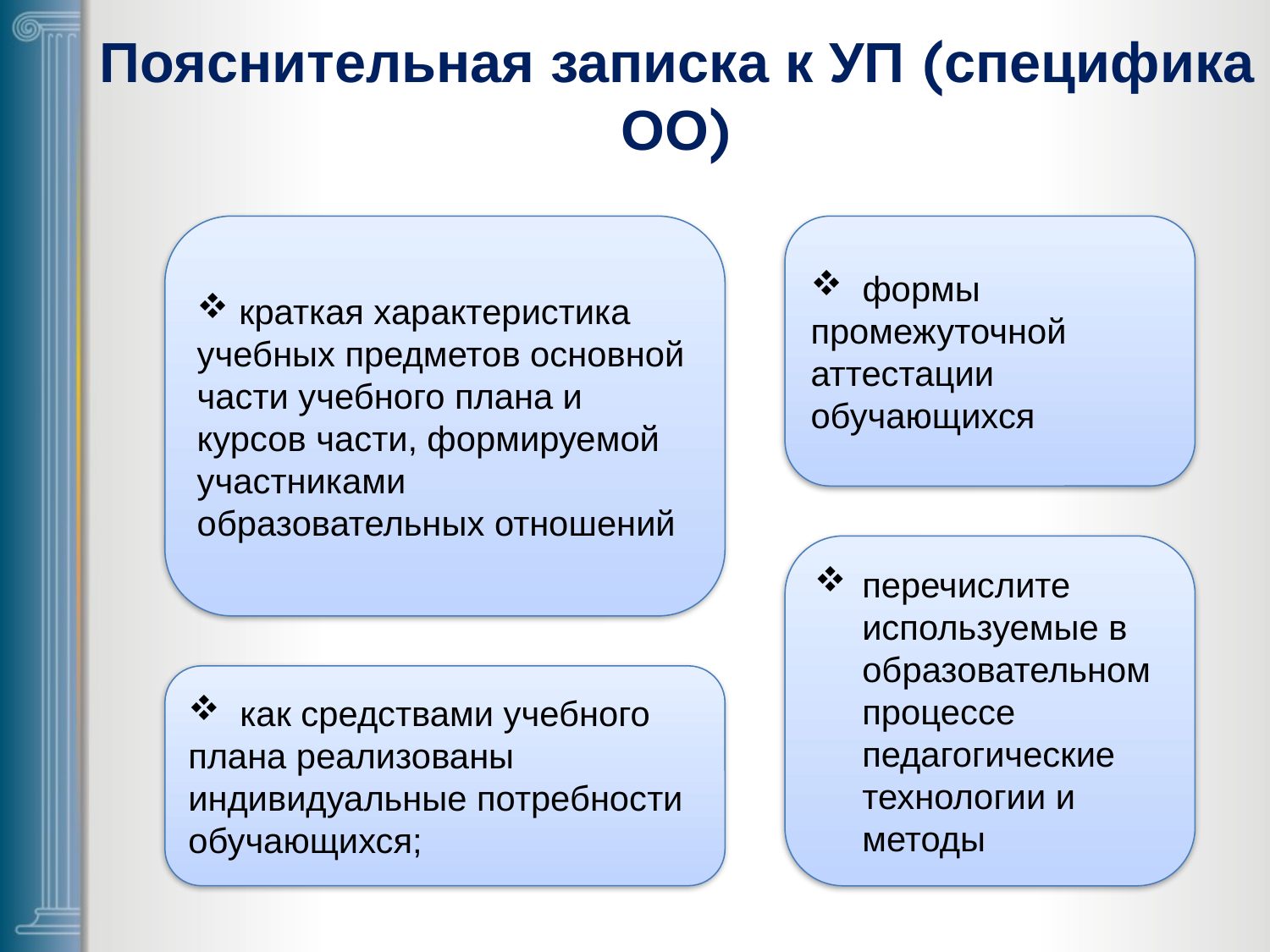

Пояснительная записка к УП (специфика ОО)

 краткая характеристика учебных предметов основной части учебного плана и курсов части, формируемой участниками образовательных отношений
  формы промежуточной аттестации обучающихся
перечислите используемые в образовательном процессе педагогические технологии и методы
  как средствами учебного плана реализованы индивидуальные потребности обучающихся;